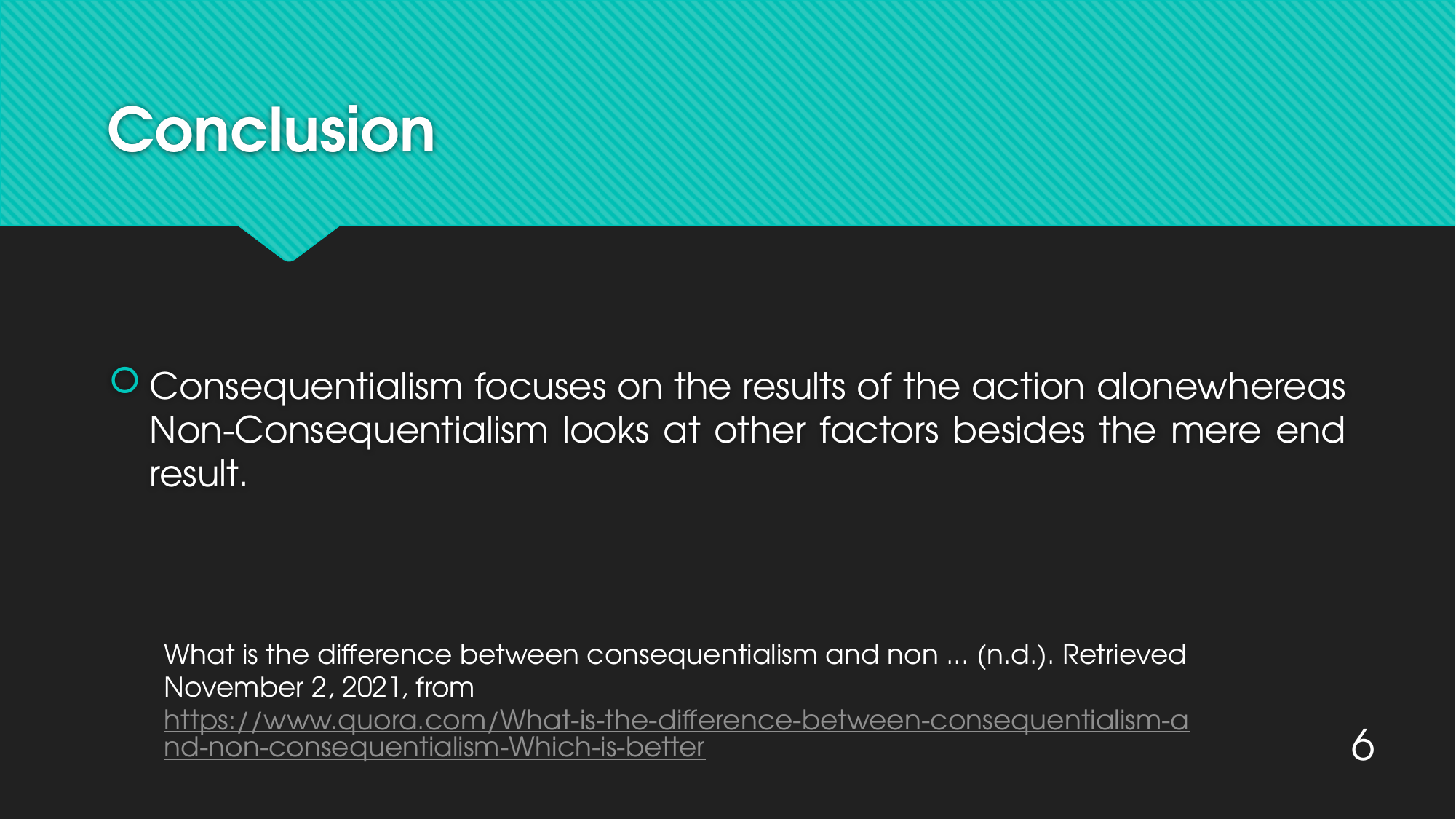

# Conclusion
Consequentialism focuses on the results of the action alonewhereas Non-Consequentialism looks at other factors besides the mere end result.
What is the difference between consequentialism and non ... (n.d.). Retrieved November 2, 2021, from https://www.quora.com/What-is-the-difference-between-consequentialism-and-non-consequentialism-Which-is-better

6